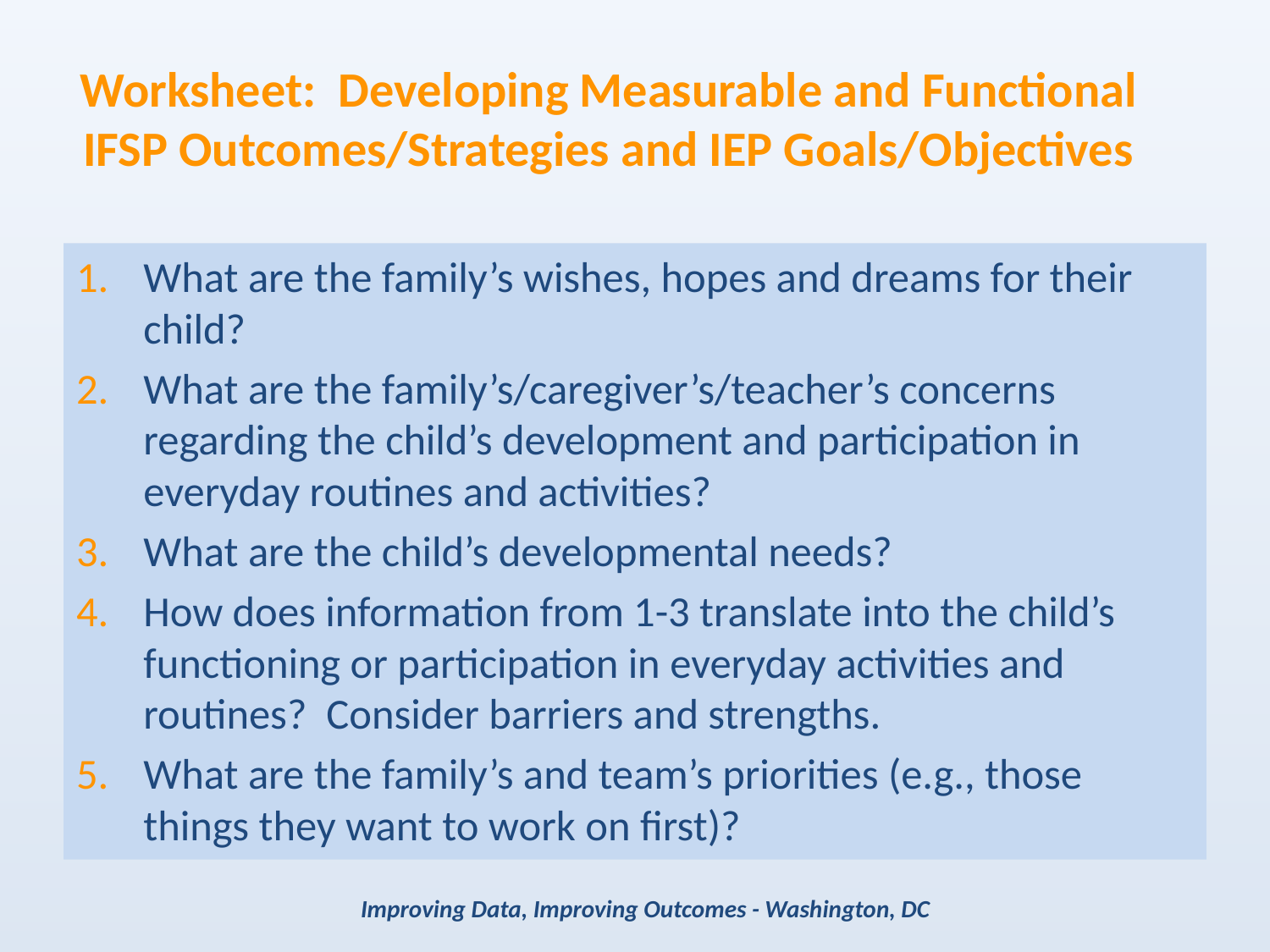

Worksheet:  Developing Measurable and Functional IFSP Outcomes/Strategies and IEP Goals/Objectives
What are the family’s wishes, hopes and dreams for their child?
What are the family’s/caregiver’s/teacher’s concerns regarding the child’s development and participation in everyday routines and activities?
What are the child’s developmental needs?
How does information from 1-3 translate into the child’s functioning or participation in everyday activities and routines?  Consider barriers and strengths.
What are the family’s and team’s priorities (e.g., those things they want to work on first)?

Improving Data, Improving Outcomes - Washington, DC